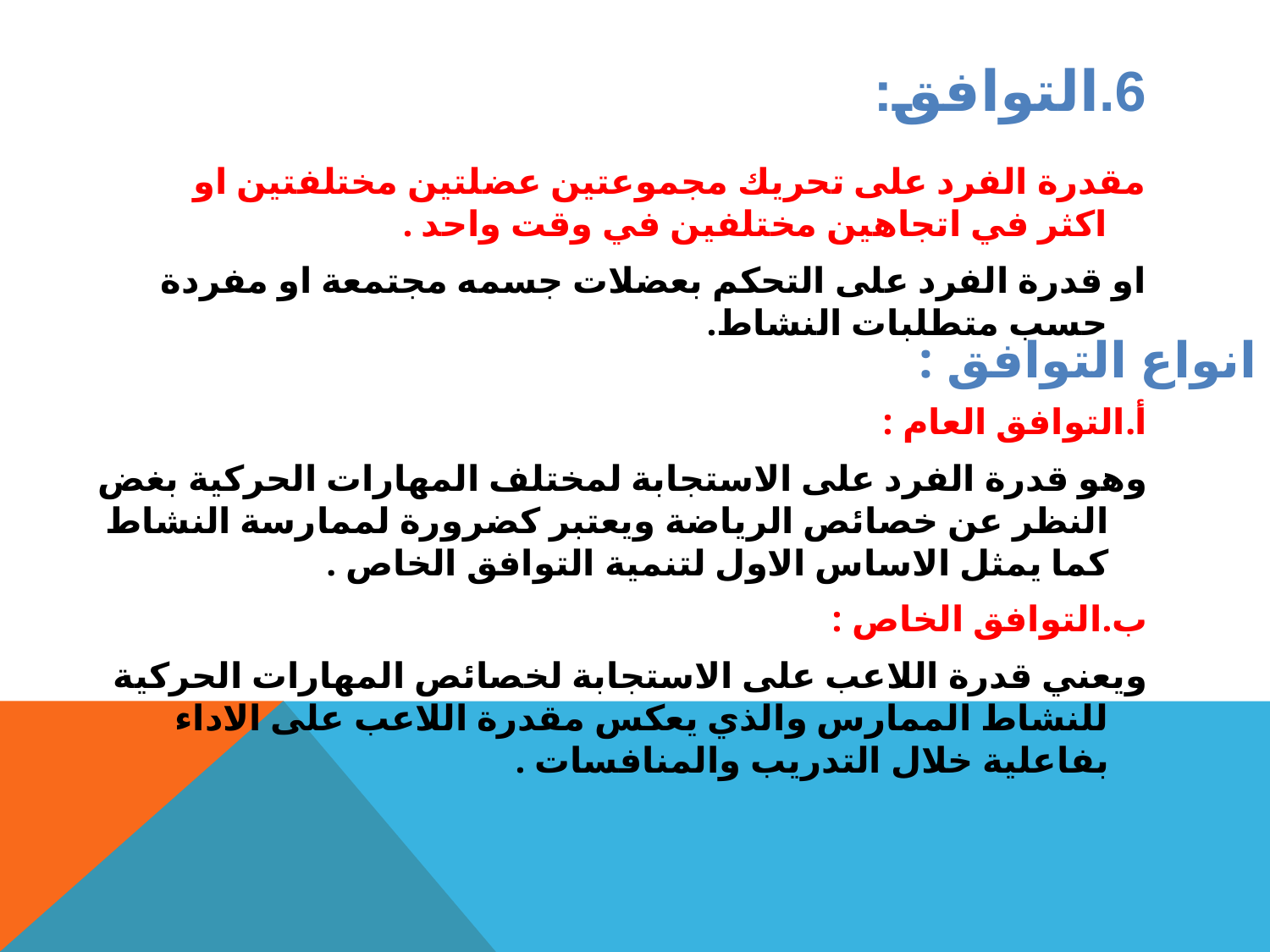

# 6.التوافق:
مقدرة الفرد على تحريك مجموعتين عضلتين مختلفتين او اكثر في اتجاهين مختلفين في وقت واحد .
او قدرة الفرد على التحكم بعضلات جسمه مجتمعة او مفردة حسب متطلبات النشاط.

انواع التوافق :
أ.التوافق العام :
وهو قدرة الفرد على الاستجابة لمختلف المهارات الحركية بغض النظر عن خصائص الرياضة ويعتبر كضرورة لممارسة النشاط كما يمثل الاساس الاول لتنمية التوافق الخاص .
ب.التوافق الخاص :
ويعني قدرة اللاعب على الاستجابة لخصائص المهارات الحركية للنشاط الممارس والذي يعكس مقدرة اللاعب على الاداء بفاعلية خلال التدريب والمنافسات .